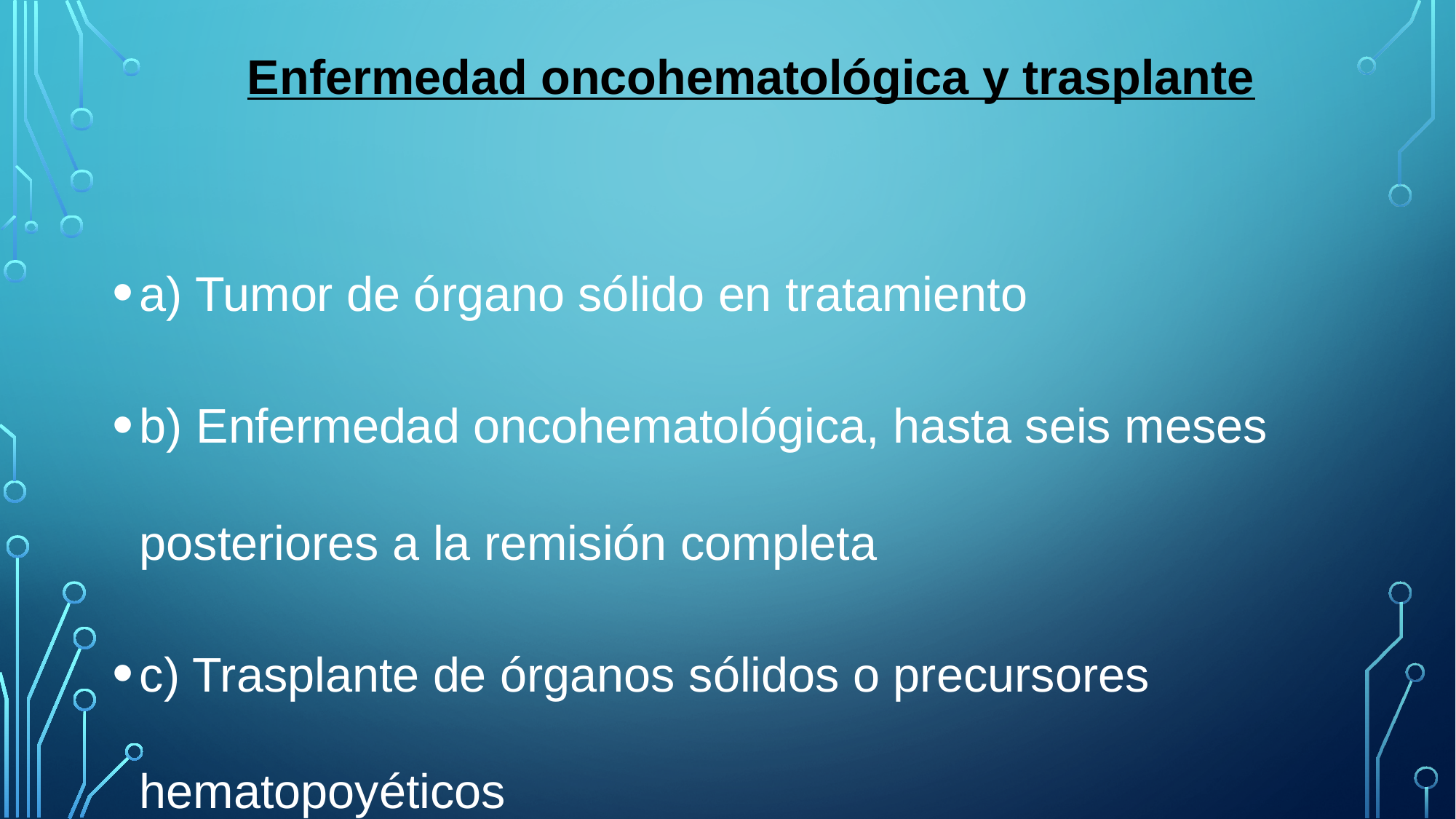

Enfermedad oncohematológica y trasplante

a) Tumor de órgano sólido en tratamiento
b) Enfermedad oncohematológica, hasta seis meses posteriores a la remisión completa
c) Trasplante de órganos sólidos o precursores hematopoyéticos